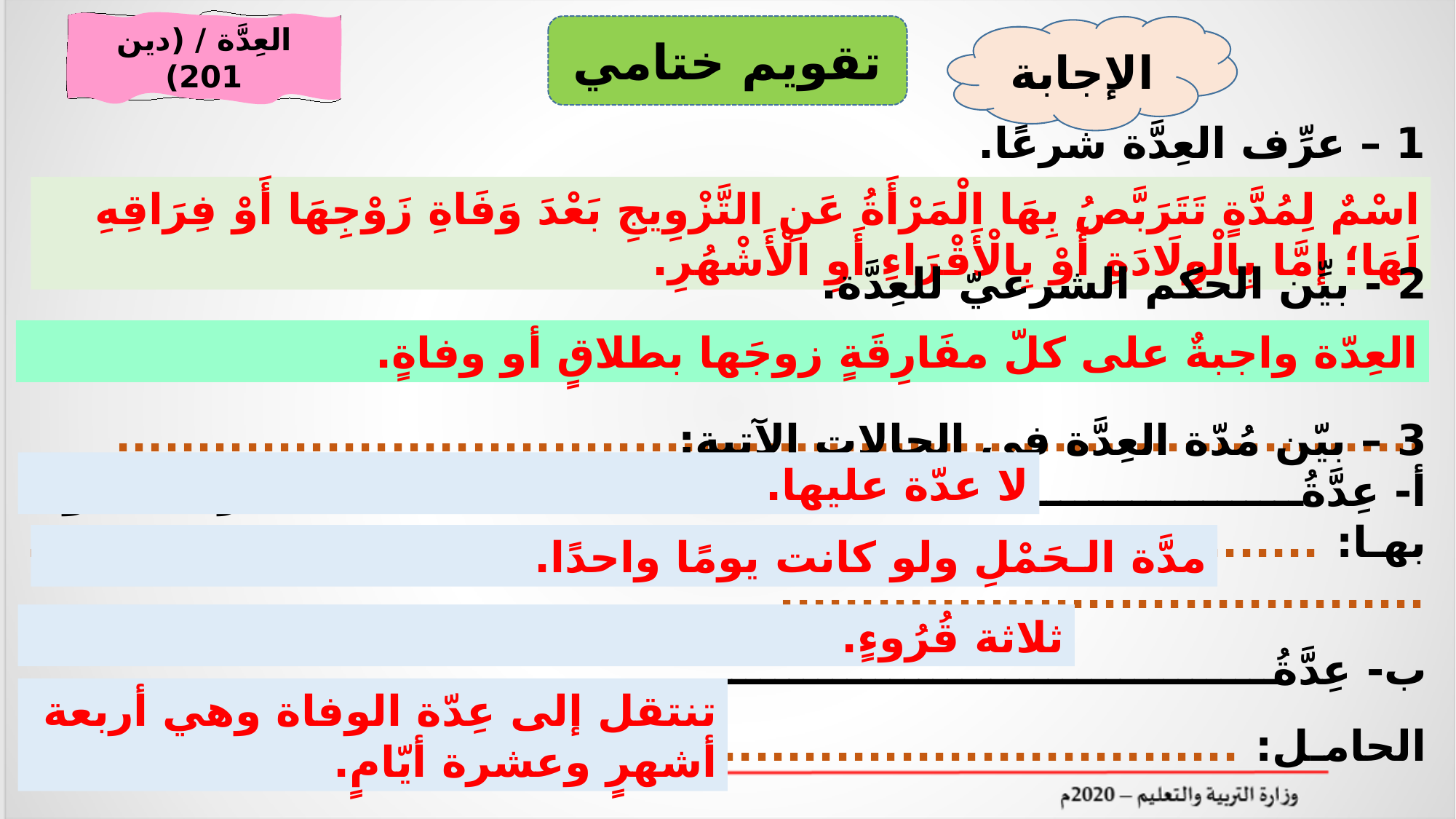

العِدَّة / (دين 201)
تقويم ختامي
الإجابة
1 – عرِّف العِدَّة شرعًا.
...................................................................................................................... ..............................................

اسْمٌ لِمُدَّةٍ تَتَرَبَّصُ بِهَا الْمَرْأَةُ عَنِ التَّزْوِيجِ بَعْدَ وَفَاةِ زَوْجِهَا أَوْ فِرَاقِهِ لَهَا؛ إمَّا بِالْوِلَادَةِ أَوْ بِالْأَقْرَاءِ أَوِ الْأَشْهُرِ.
2 - بيِّن الحكم الشرعيّ للعِدَّة.
.......................................................................................................................................................................
العِدّة واجبةٌ على كلّ مفَارِقَةٍ زوجَها بطلاقٍ أو وفاةٍ.
3 – بيّن مُدّة العِدَّة في الحالات الآتية:
أ- عِدَّةُ المطلّقة غير المدخول بها: ........................................................................................................................
ب- عِدَّةُ الحامل: .............................................................................................................................................
ج- عِدَّةُ المرأة التي لا تحيض: ............................................................................................................................
د- عِدَّةُ من توفّي عنها زوجها، وهي معتدّة من طلاق رجعيّ: ....................................................................................
لا عدّة عليها.
مدَّة الـحَمْلِ ولو كانت يومًا واحدًا.
ثلاثة قُرُوءٍ.
تنتقل إلى عِدّة الوفاة وهي أربعة أشهرٍ وعشرة أيّامٍ.